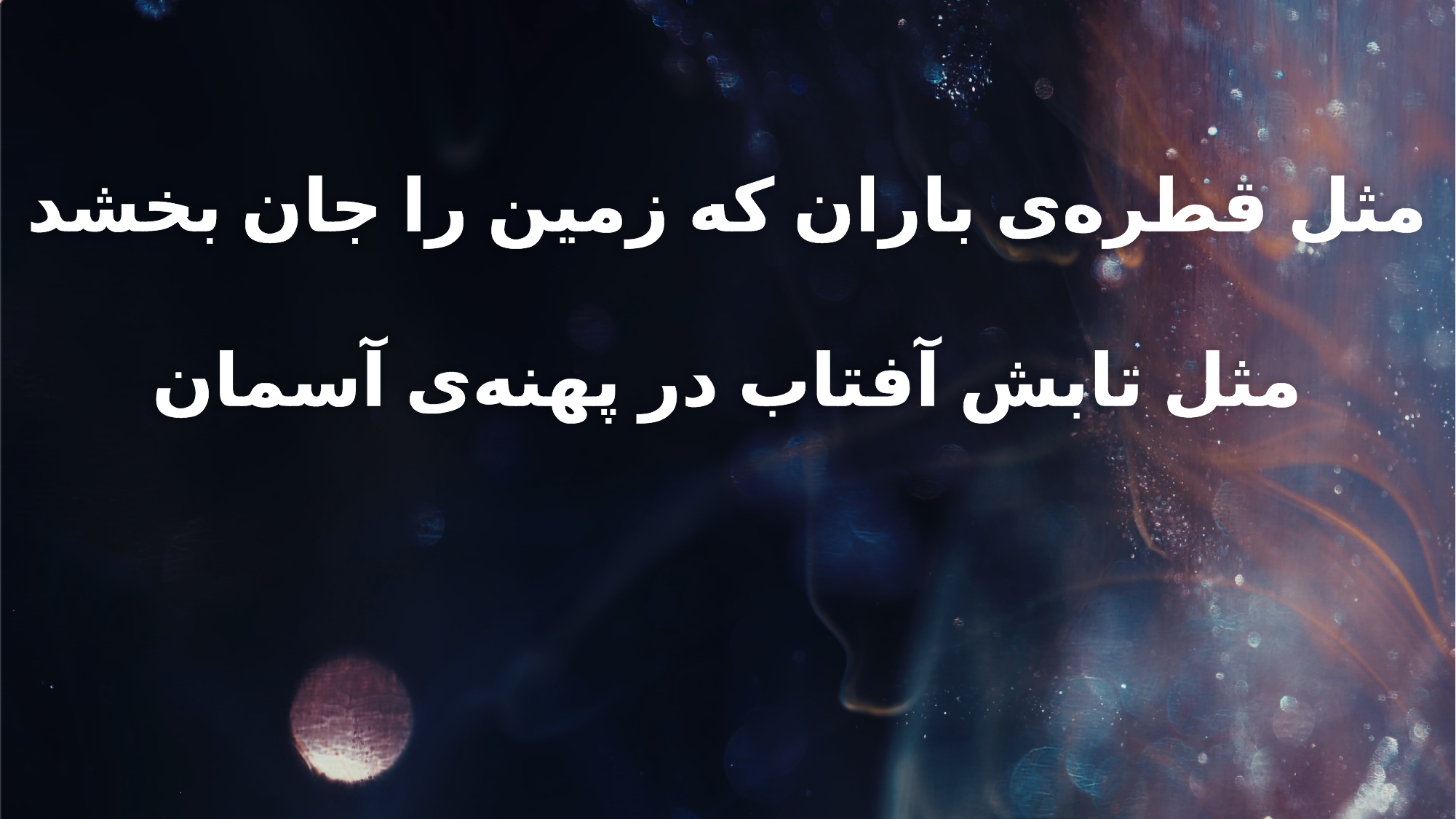

مثل قطره‌ی باران که زمین را جان بخشد
مثل تابش آفتاب در پهنه‌ی آسمان